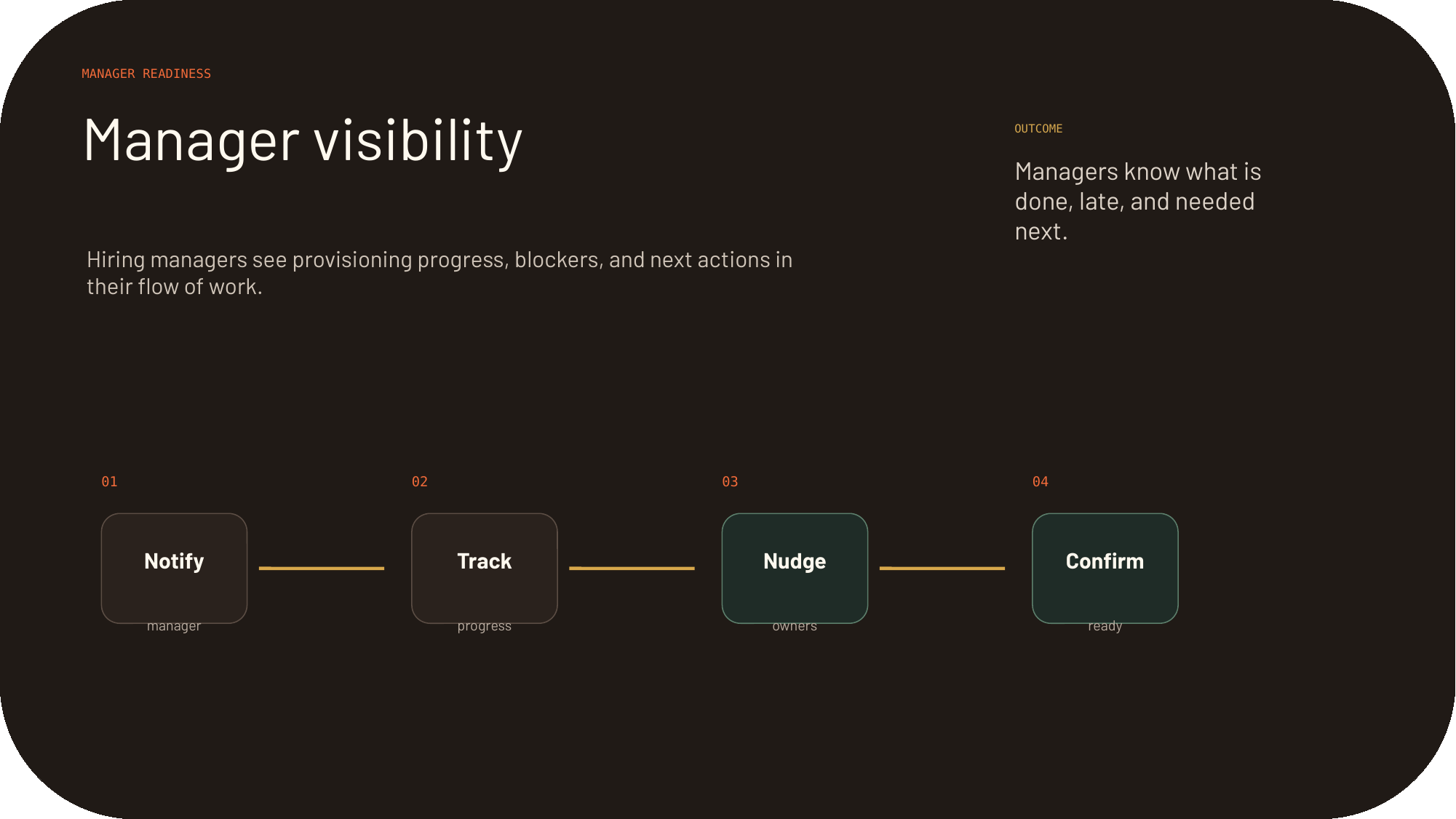

MANAGER READINESS
Manager visibility
OUTCOME
Managers know what is done, late, and needed next.
Hiring managers see provisioning progress, blockers, and next actions in their flow of work.
01
02
03
04

Notify
Track
Nudge
Confirm

manager
progress
owners
ready